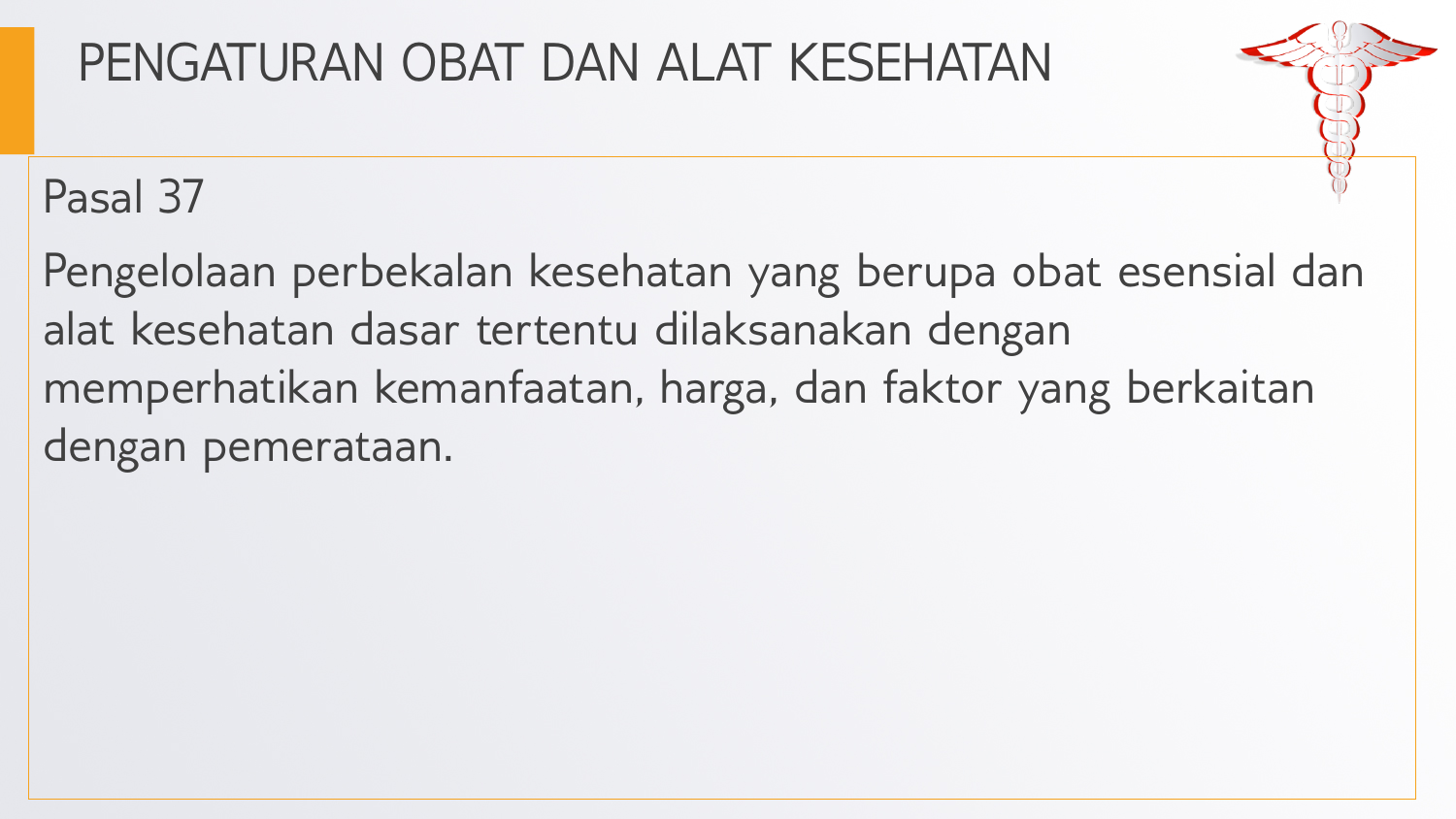

PENGATURAN OBAT DAN ALAT KESEHATAN
Pasal 37
Pengelolaan perbekalan kesehatan yang berupa obat esensial dan alat kesehatan dasar tertentu dilaksanakan dengan memperhatikan kemanfaatan, harga, dan faktor yang berkaitan dengan pemerataan.